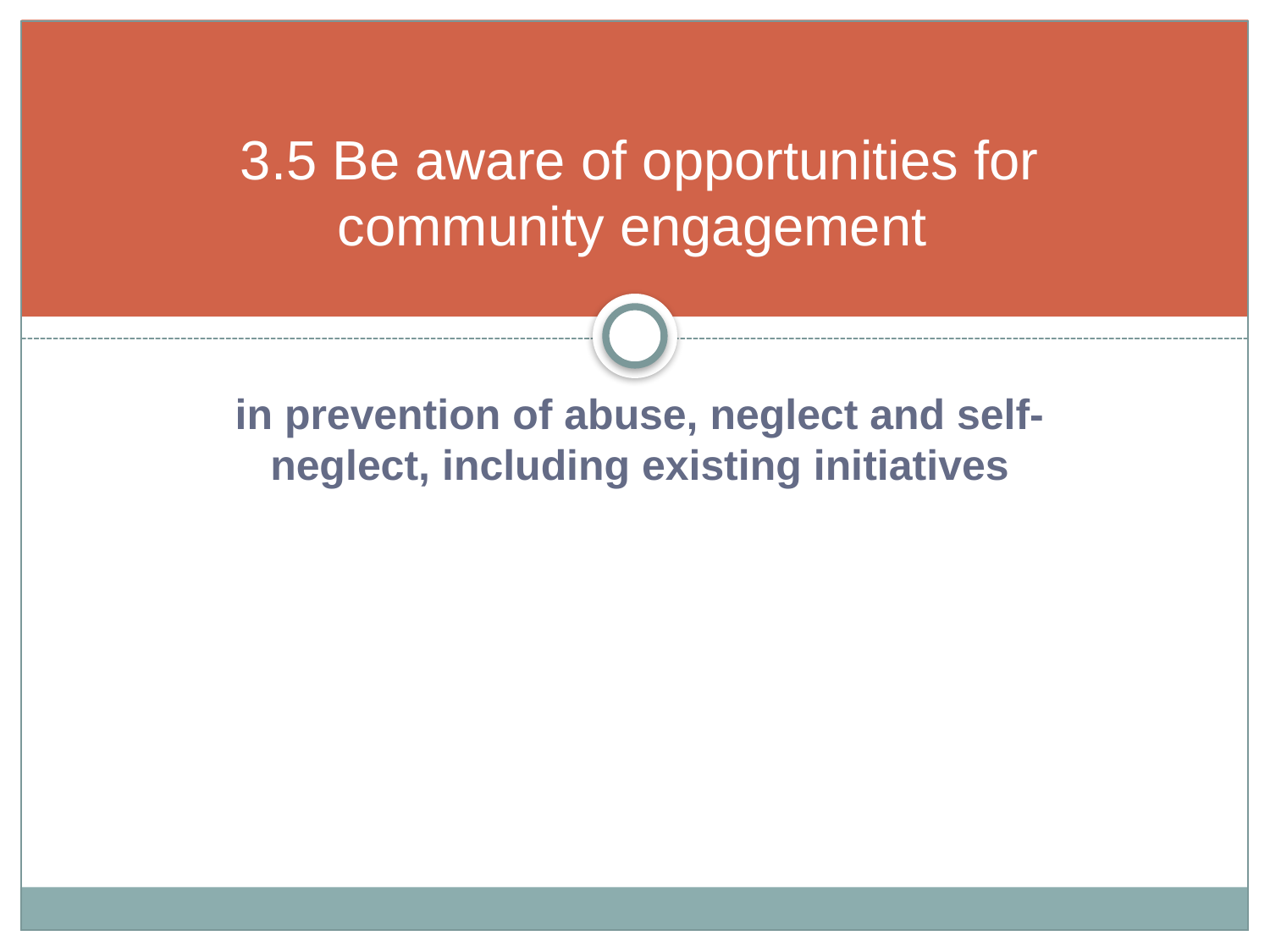

# 3.5 Be aware of opportunities for community engagement
in prevention of abuse, neglect and self-neglect, including existing initiatives